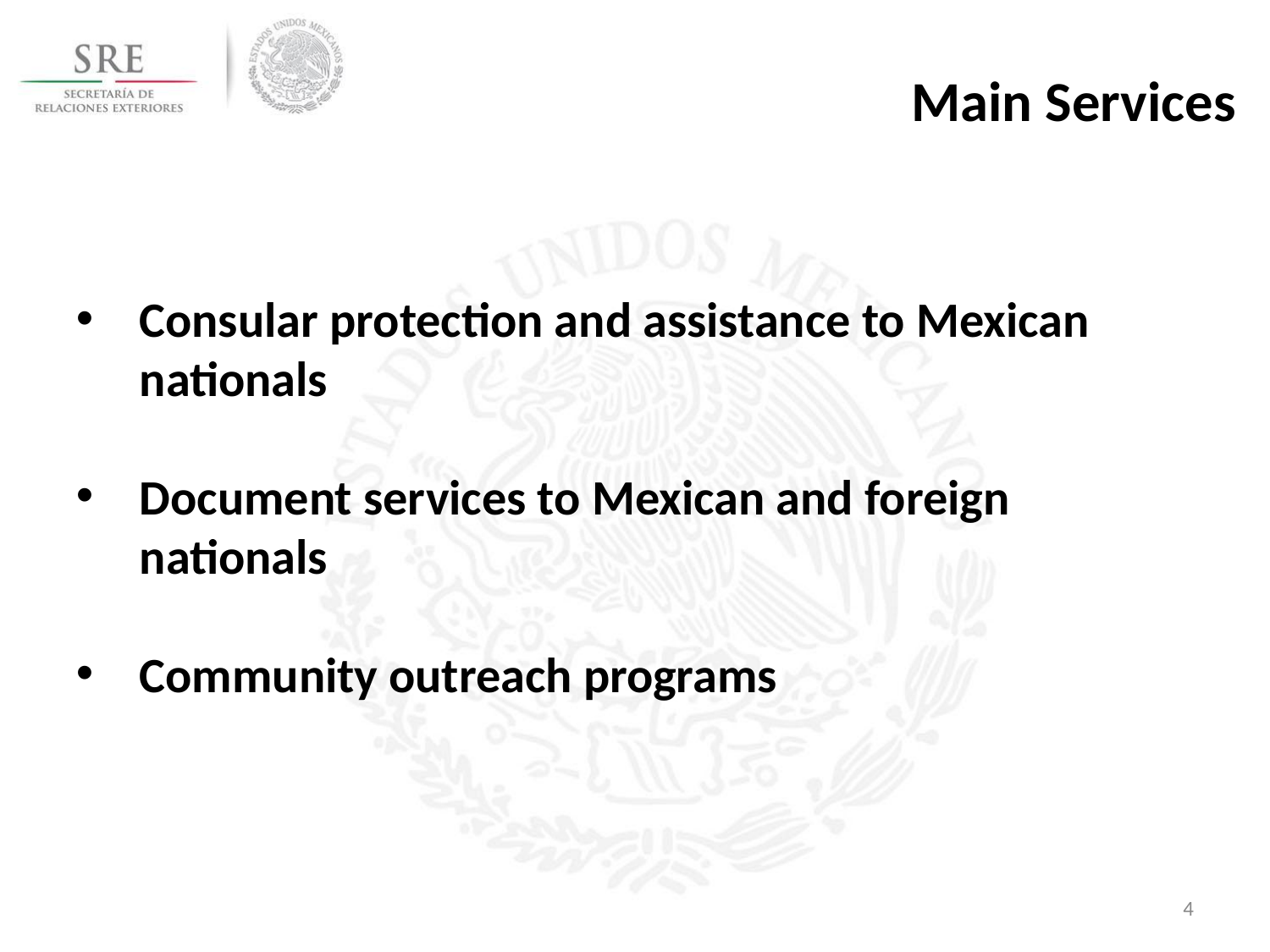

Main Services

Consular protection and assistance to Mexican nationals

Document services to Mexican and foreign nationals

Community outreach programs
4